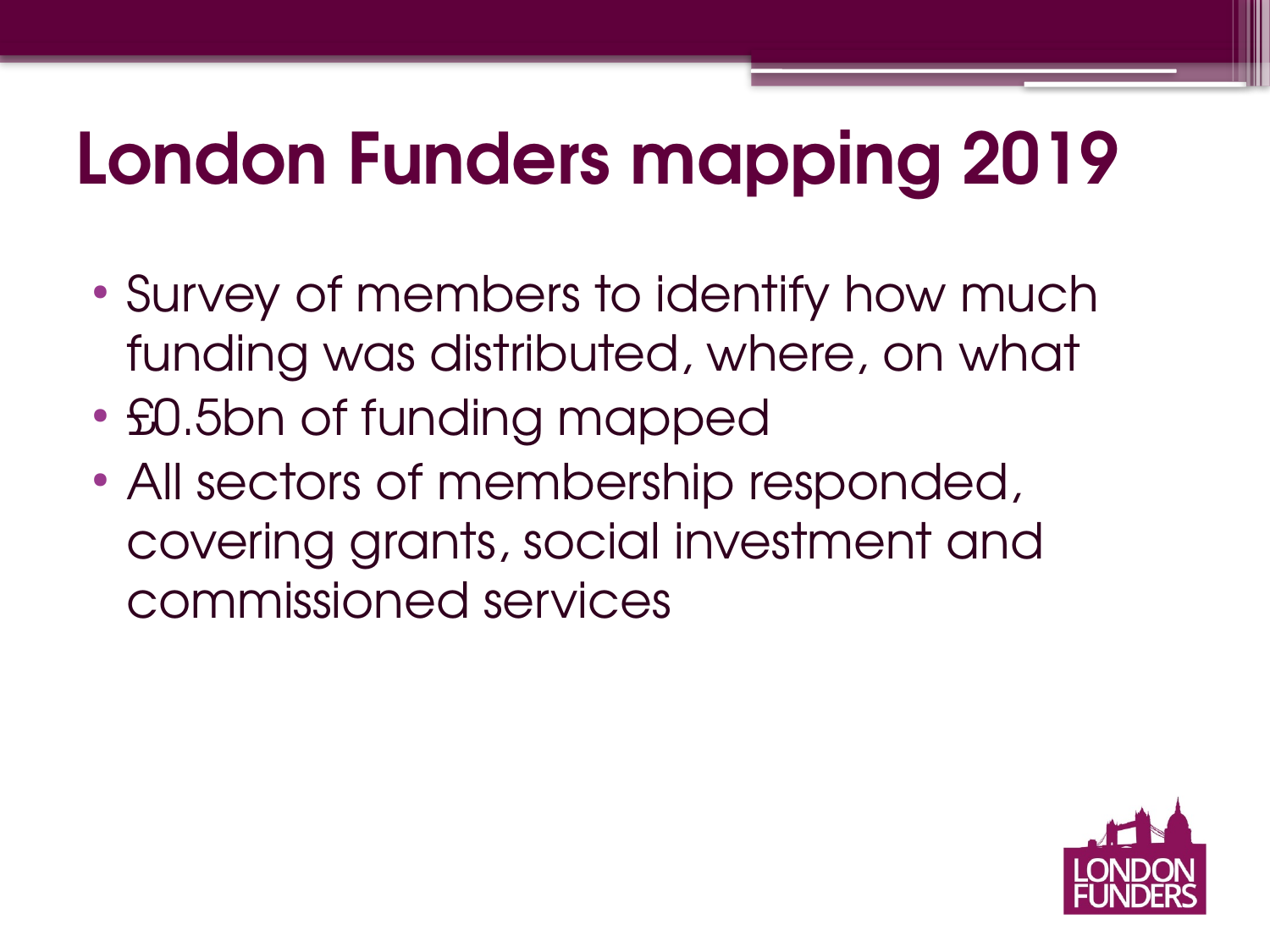

# London Funders mapping 2019
Survey of members to identify how much funding was distributed, where, on what
£0.5bn of funding mapped
All sectors of membership responded, covering grants, social investment and commissioned services